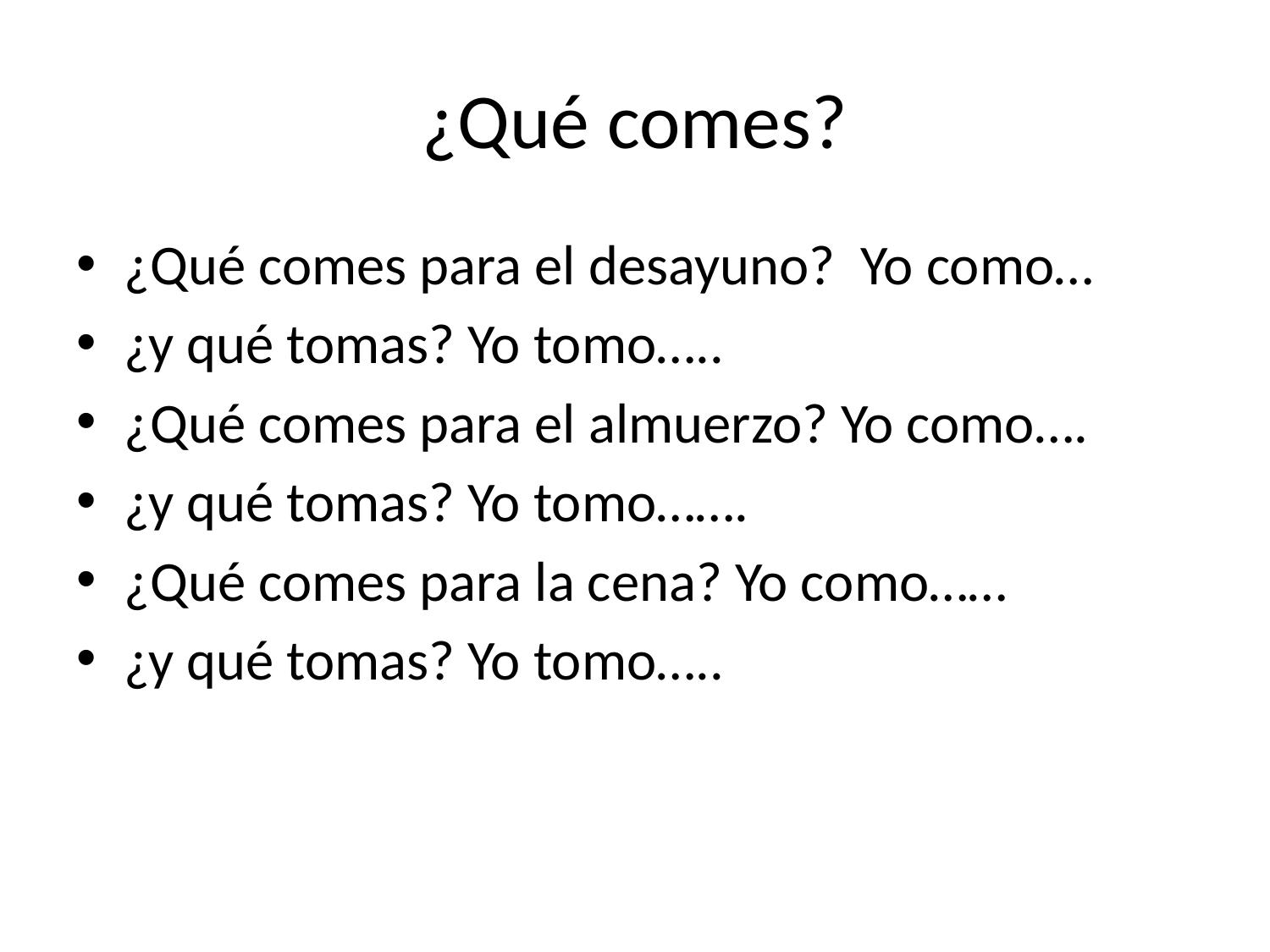

# ¿Qué comes?
¿Qué comes para el desayuno?  Yo como…
¿y qué tomas? Yo tomo…..
¿Qué comes para el almuerzo? Yo como….
¿y qué tomas? Yo tomo…….
¿Qué comes para la cena? Yo como……
¿y qué tomas? Yo tomo…..